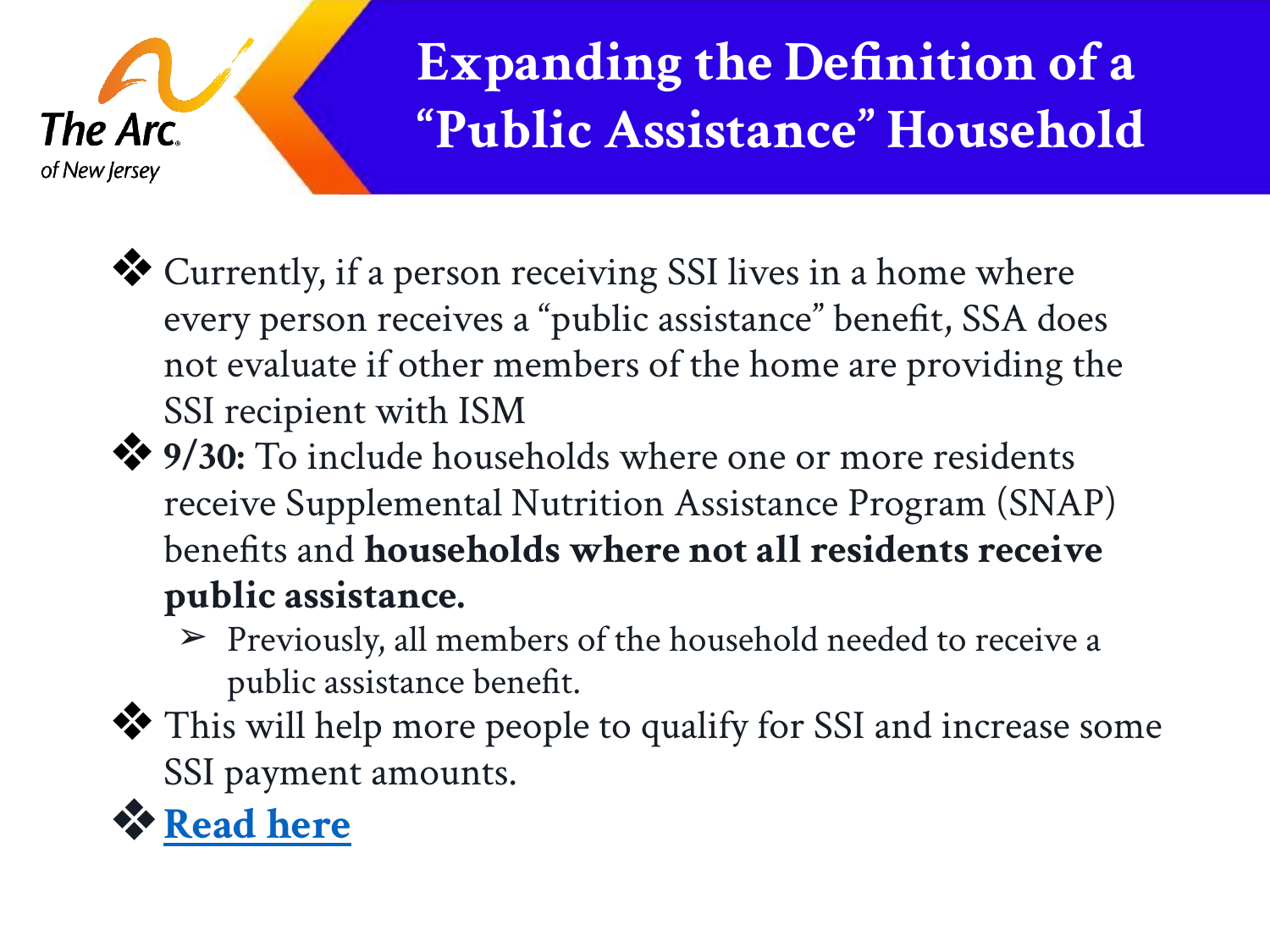

# Expanding the Definition of a “Public Assistance” Household
Currently, if a person receiving SSI lives in a home where every person receives a “public assistance” benefit, SSA does not evaluate if other members of the home are providing the SSI recipient with ISM
9/30: To include households where one or more residents receive Supplemental Nutrition Assistance Program (SNAP) benefits and households where not all residents receive public assistance.
Previously, all members of the household needed to receive a public assistance benefit.
This will help more people to qualify for SSI and increase some SSI payment amounts.
Read here